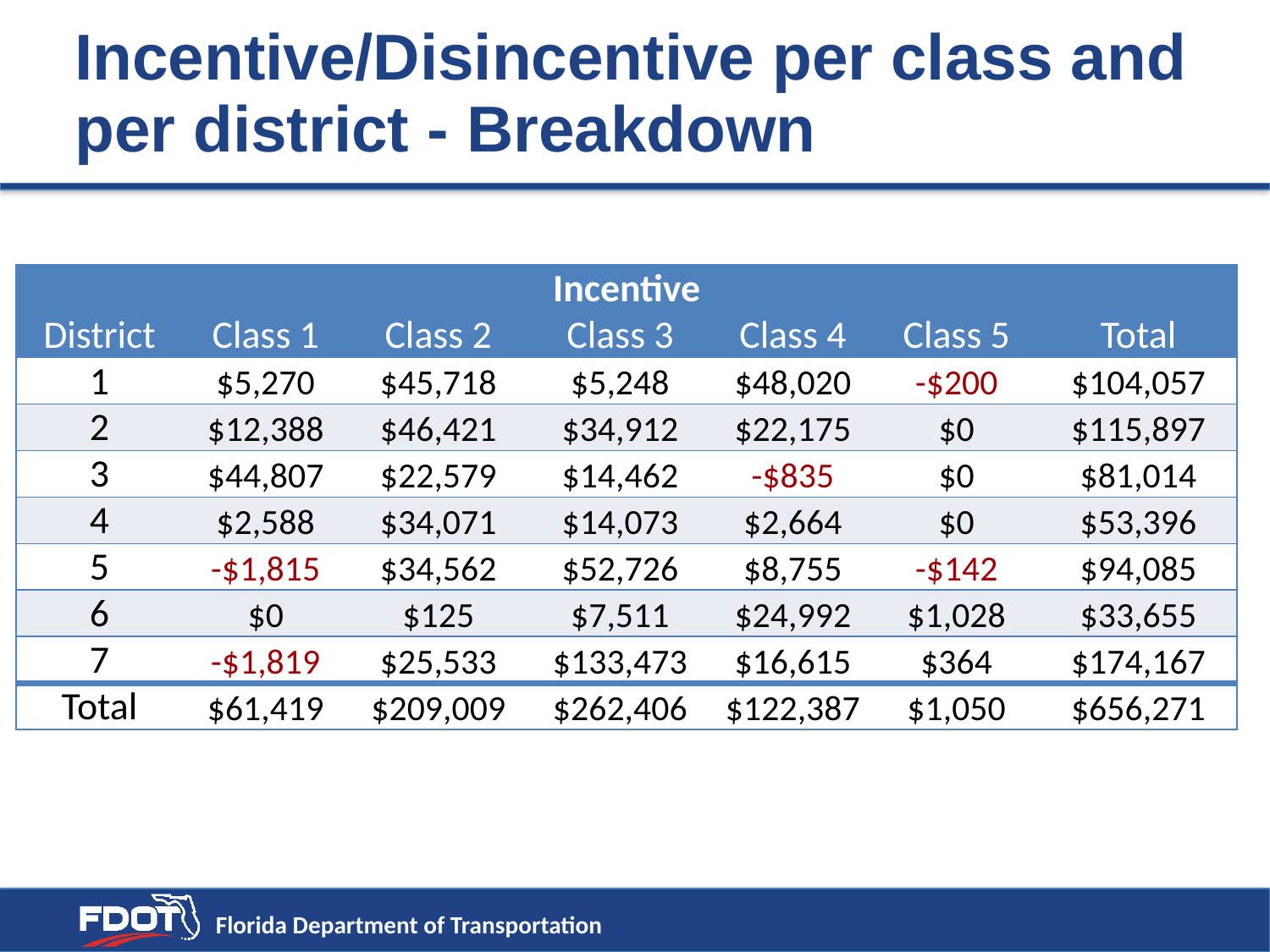

# Incentive/Disincentive per class and per district - Breakdown
| Incentive |  |  |  |  |  |  |
| --- | --- | --- | --- | --- | --- | --- |
| District | Class 1 | Class 2 | Class 3 | Class 4 | Class 5 | Total |
| 1 | $5,270 | $45,718 | $5,248 | $48,020 | -$200 | $104,057 |
| 2 | $12,388 | $46,421 | $34,912 | $22,175 | $0 | $115,897 |
| 3 | $44,807 | $22,579 | $14,462 | -$835 | $0 | $81,014 |
| 4 | $2,588 | $34,071 | $14,073 | $2,664 | $0 | $53,396 |
| 5 | -$1,815 | $34,562 | $52,726 | $8,755 | -$142 | $94,085 |
| 6 | $0 | $125 | $7,511 | $24,992 | $1,028 | $33,655 |
| 7 | -$1,819 | $25,533 | $133,473 | $16,615 | $364 | $174,167 |
| Total | $61,419 | $209,009 | $262,406 | $122,387 | $1,050 | $656,271 |